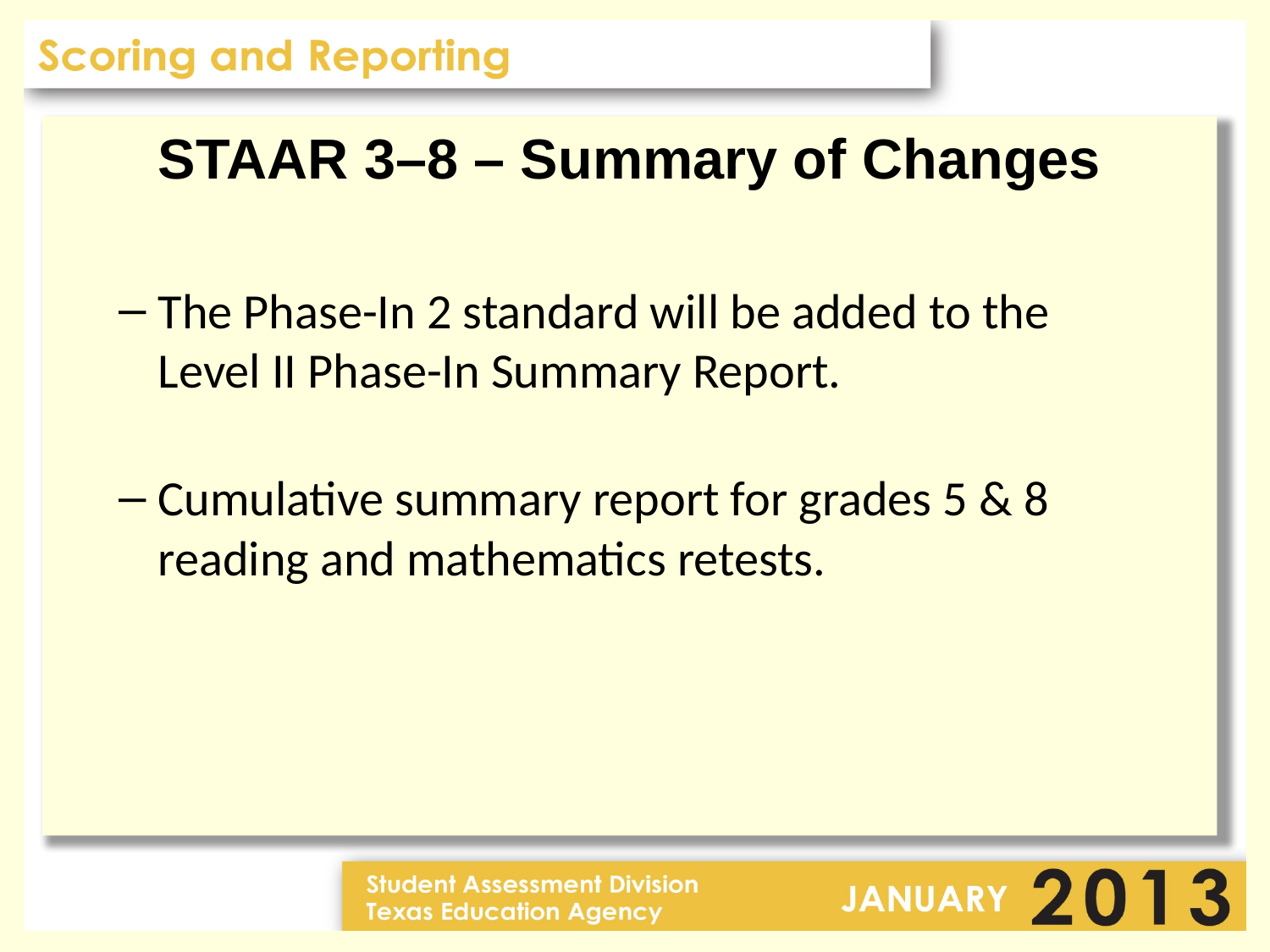

STAAR 3–8 – Summary of Changes

The Phase-In 2 standard will be added to the
Level II Phase-In Summary Report.
Cumulative summary report for grades 5 & 8 reading and mathematics retests.